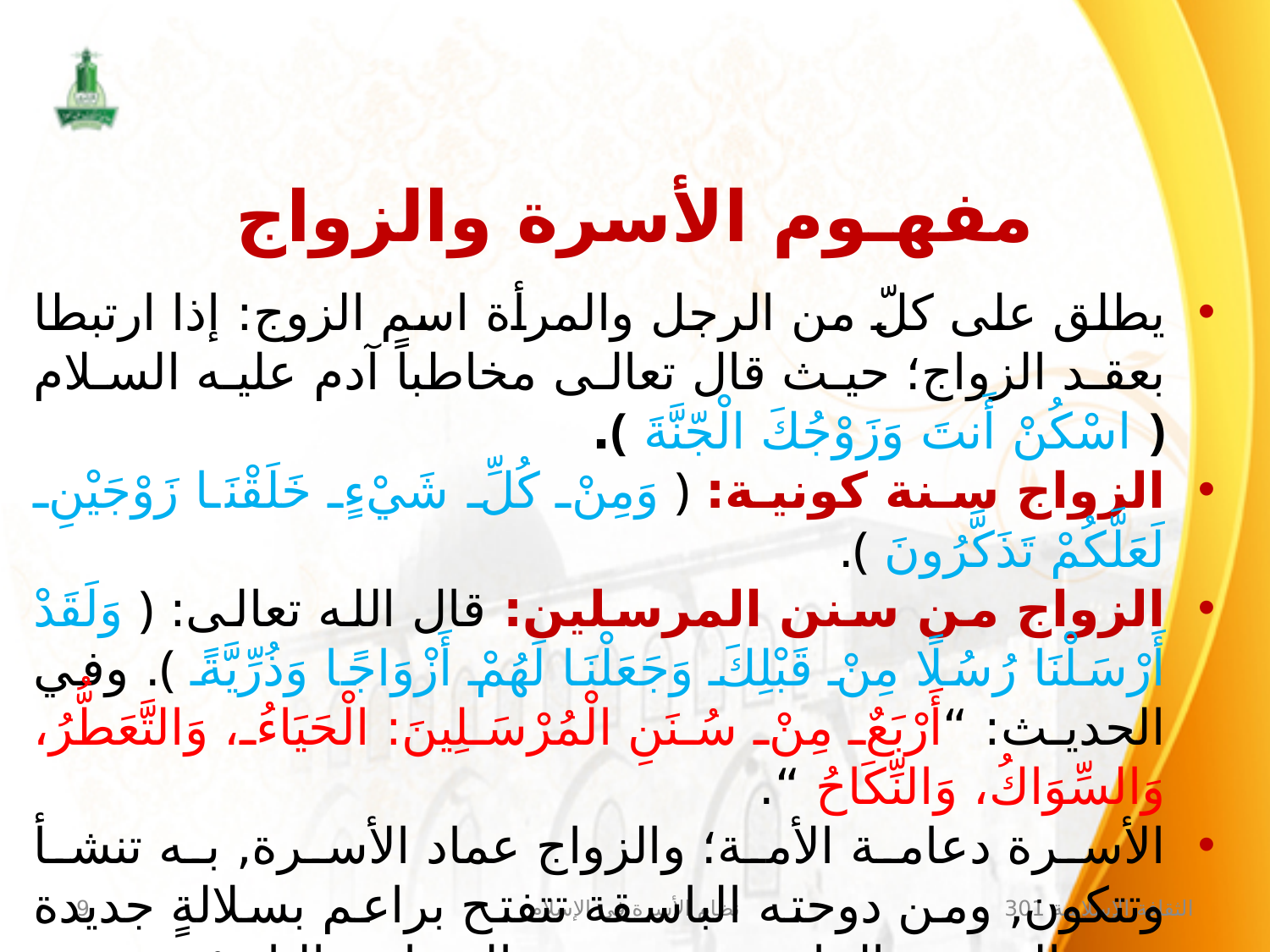

# مفهـوم الأسرة والزواج
يطلق على كلّ من الرجل والمرأة اسم الزوج: إذا ارتبطا بعقد الزواج؛ حيث قال تعالى مخاطباً آدم عليه السلام ﴿ اسْكُنْ أَنتَ وَزَوْجُكَ الْجّنَّةَ ﴾.
الزواج سنة كونية: ﴿ وَمِنْ كُلِّ شَيْءٍ خَلَقْنَا زَوْجَيْنِ لَعَلَّكُمْ تَذَكَّرُونَ ﴾.
الزواج من سنن المرسلين: قال الله تعالى: ﴿ وَلَقَدْ أَرْسَلْنَا رُسُلًا مِنْ قَبْلِكَ وَجَعَلْنَا لَهُمْ أَزْوَاجًا وَذُرِّيَّةً ﴾. وفي الحديث: “أَرْبَعٌ مِنْ سُنَنِ الْمُرْسَلِينَ: الْحَيَاءُ، وَالتَّعَطُّرُ، وَالسِّوَاكُ، وَالنِّكَاحُ “.
الأسرة دعامة الأمة؛ والزواج عماد الأسرة, به تنشأ وتتكون, ومن دوحته الباسقة تتفتح براعم بسلالةٍ جديدة من البنين والبنات, ومن هذه البراعم الناشئة تتفرع أواصر القرابة والرحم ...
9
نظام الأسرة في الإسلام
الثقافة الإسلامية 301